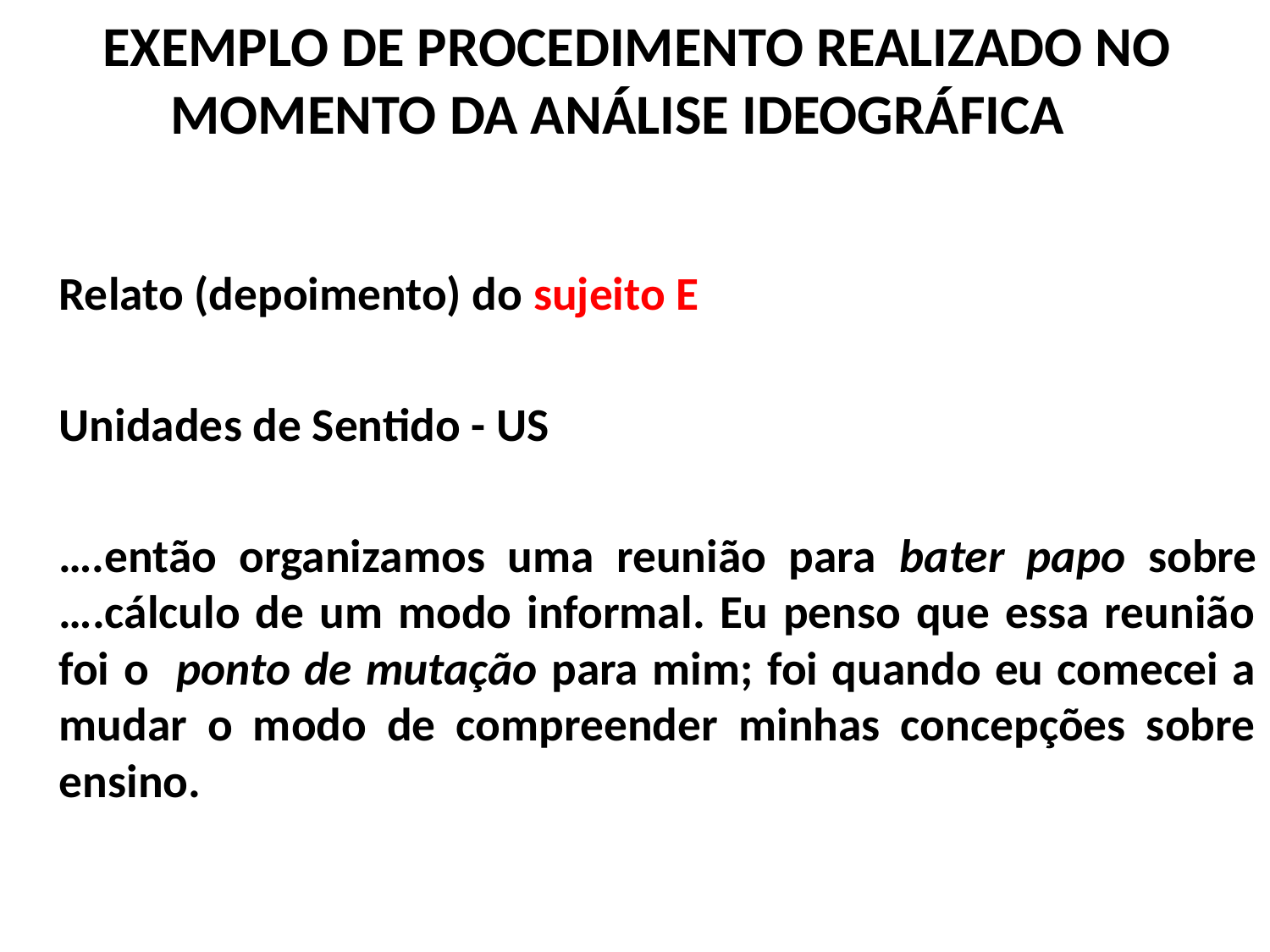

# EXEMPLO DE PROCEDIMENTO REALIZADO NO MOMENTO DA ANÁLISE IDEOGRÁFICA

	Relato (depoimento) do sujeito E

	Unidades de Sentido - US

	….então organizamos uma reunião para bater papo sobre ….cálculo de um modo informal. Eu penso que essa reunião foi o  ponto de mutação para mim; foi quando eu comecei a mudar o modo de compreender minhas concepções sobre ensino.